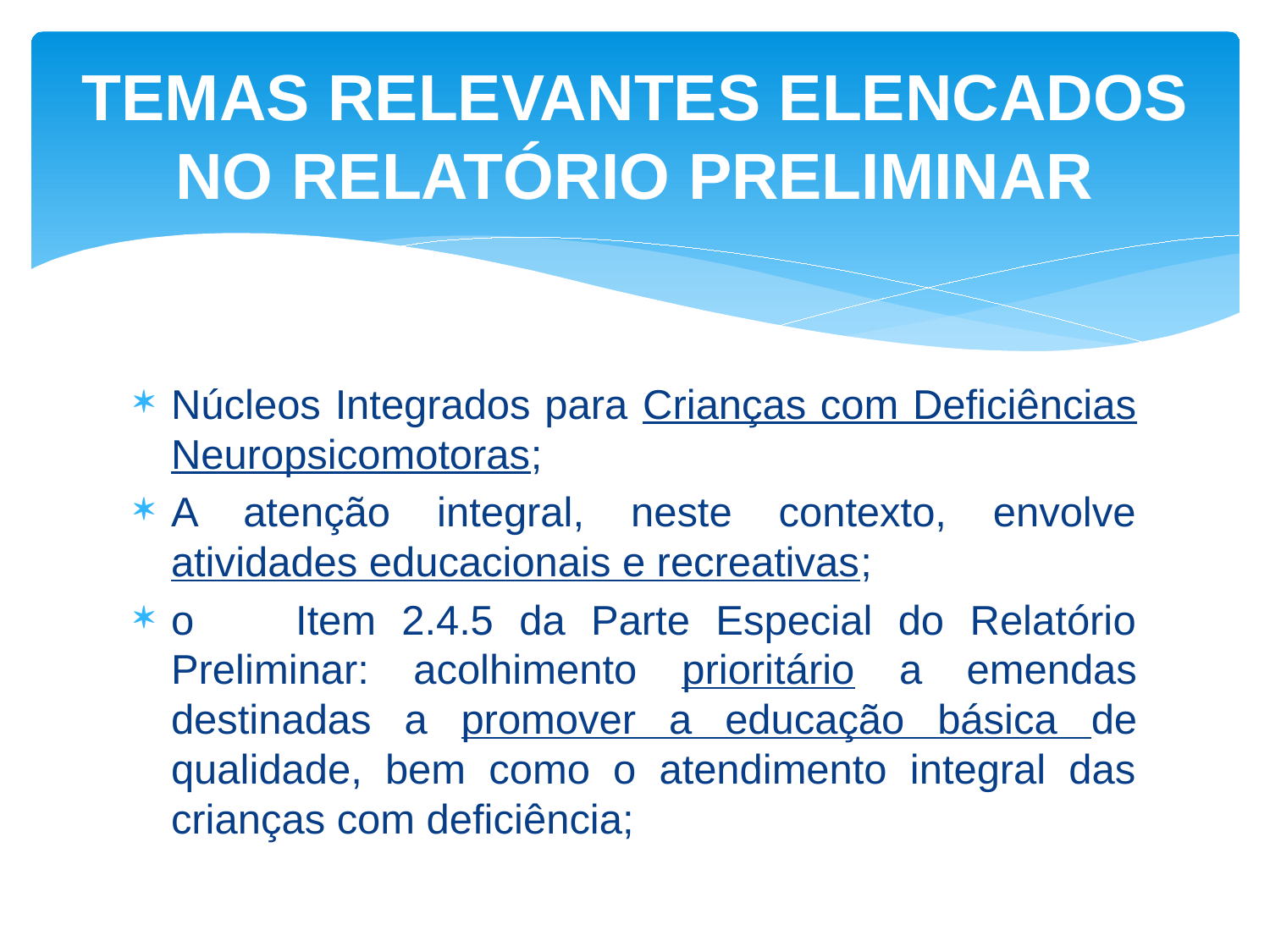

# TEMAS RELEVANTES ELENCADOS NO RELATÓRIO PRELIMINAR
Núcleos Integrados para Crianças com Deficiências Neuropsicomotoras;
A atenção integral, neste contexto, envolve atividades educacionais e recreativas;
o	Item 2.4.5 da Parte Especial do Relatório Preliminar: acolhimento prioritário a emendas destinadas a promover a educação básica de qualidade, bem como o atendimento integral das crianças com deficiência;